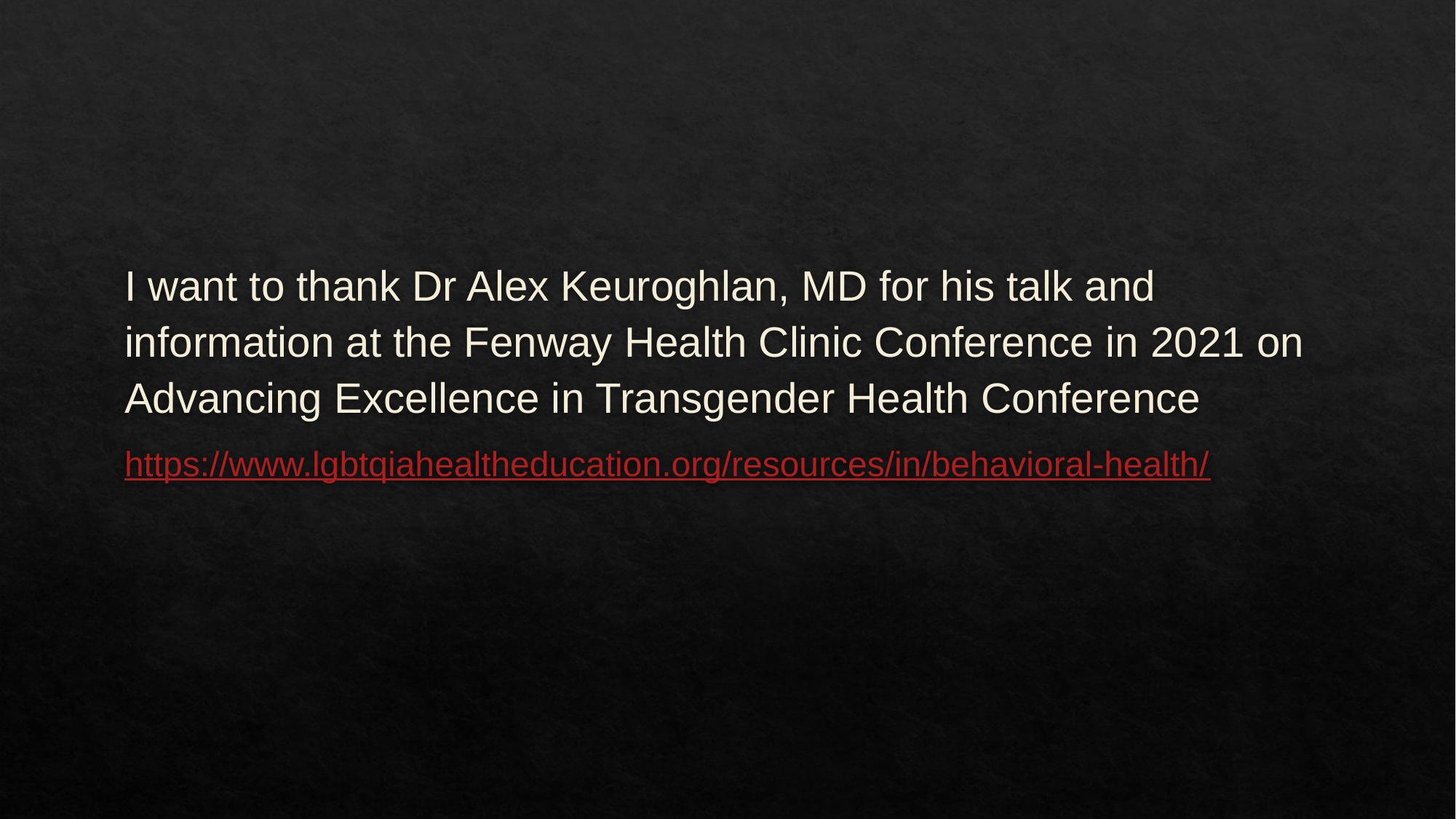

I want to thank Dr Alex Keuroghlan, MD for his talk and information at the Fenway Health Clinic Conference in 2021 on Advancing Excellence in Transgender Health Conference
https://www.lgbtqiahealtheducation.org/resources/in/behavioral-health/